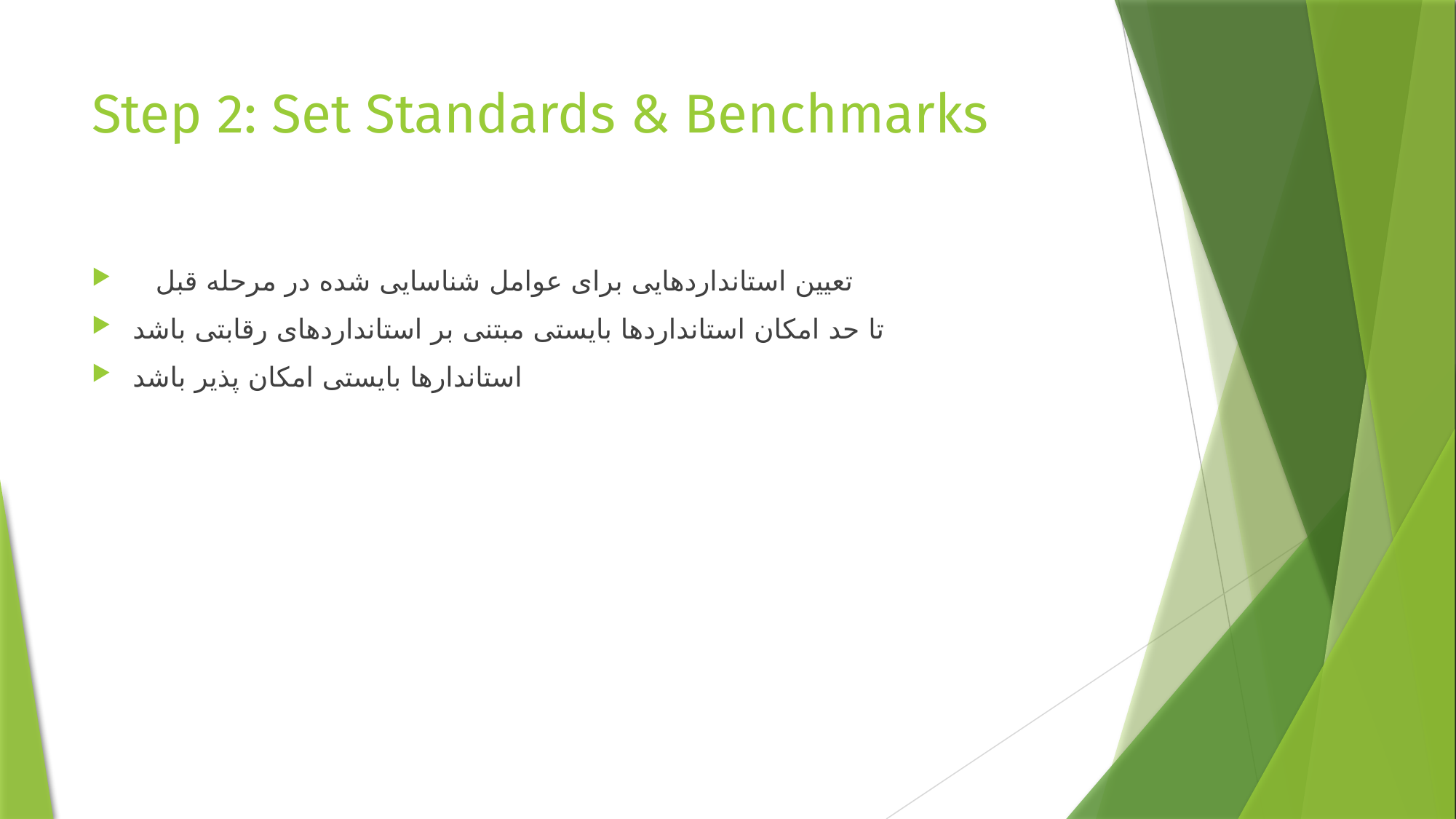

# Step 2: Set Standards & Benchmarks
   تعیین استانداردهایی برای عوامل شناسایی شده در مرحله قبل
تا حد امکان استانداردها بایستی مبتنی بر استانداردهای رقابتی باشد
استاندارها بایستی امکان پذیر باشد